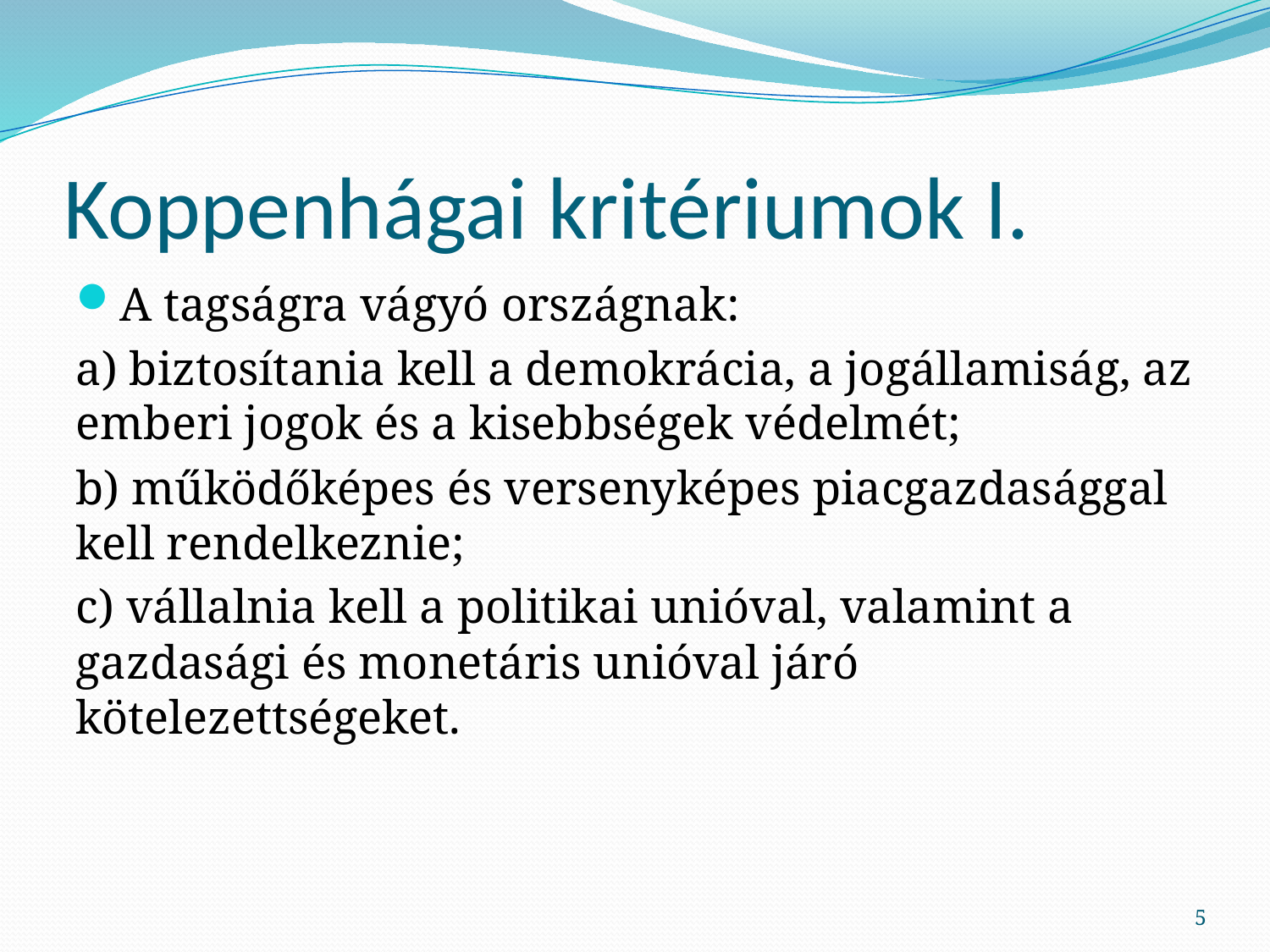

# Koppenhágai kritériumok I.
A tagságra vágyó országnak:
a) biztosítania kell a demokrácia, a jogállamiság, az emberi jogok és a kisebbségek védelmét;
b) működőképes és versenyképes piacgazdasággal kell rendelkeznie;
c) vállalnia kell a politikai unióval, valamint a gazdasági és monetáris unióval járó kötelezettségeket.

5